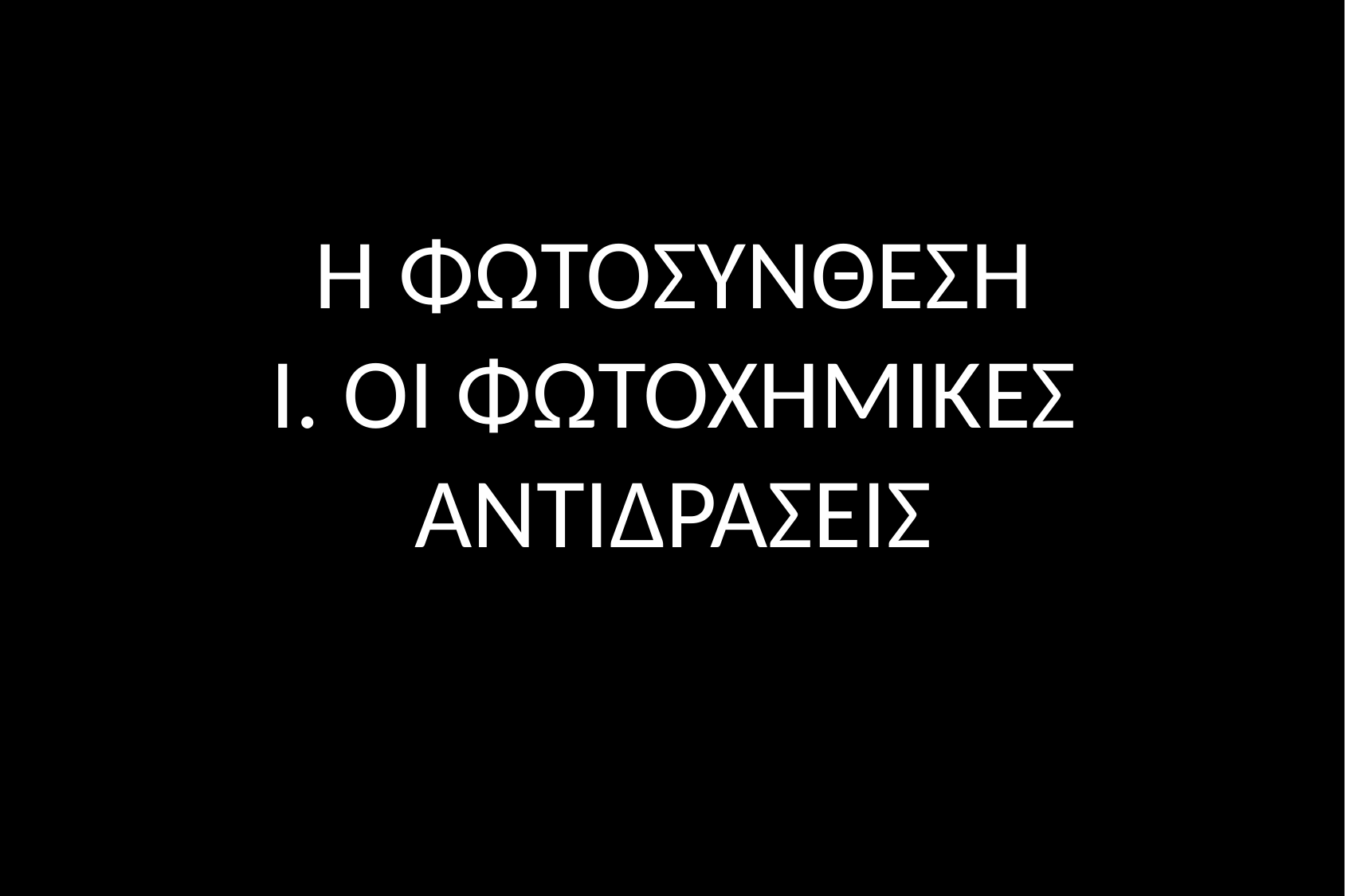

Η ΦΩΤΟΣΥΝΘΕΣΗ
Η ΦΩΤΟΣΥΝΘΕΣΗ
Ι. ΟΙ ΦΩΤΟΧΗΜΙΚΕΣ ΑΝΤΙΔΡΑΣΕΙΣ
GrD